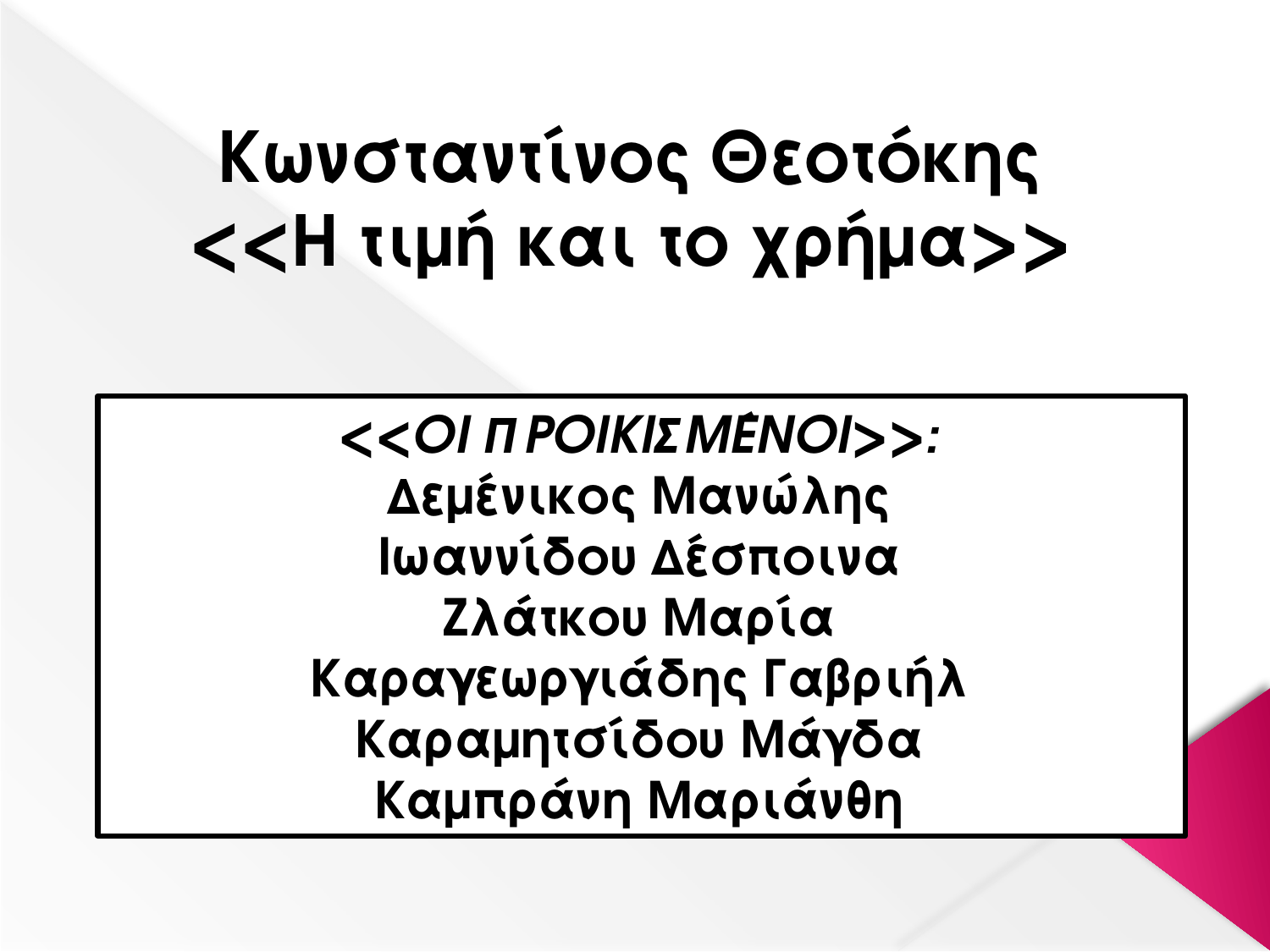

# Κωνσταντίνος Θεοτόκης <<Η τιμή και το χρήμα>>
<<ΟΙ ΠΡΟΙΚΙΣΜΈΝΟΙ>>:
Δεμένικος Μανώλης
Ιωαννίδου Δέσποινα
Ζλάτκου Μαρία
Καραγεωργιάδης Γαβριήλ
Καραμητσίδου Μάγδα
Καμπράνη Μαριάνθη